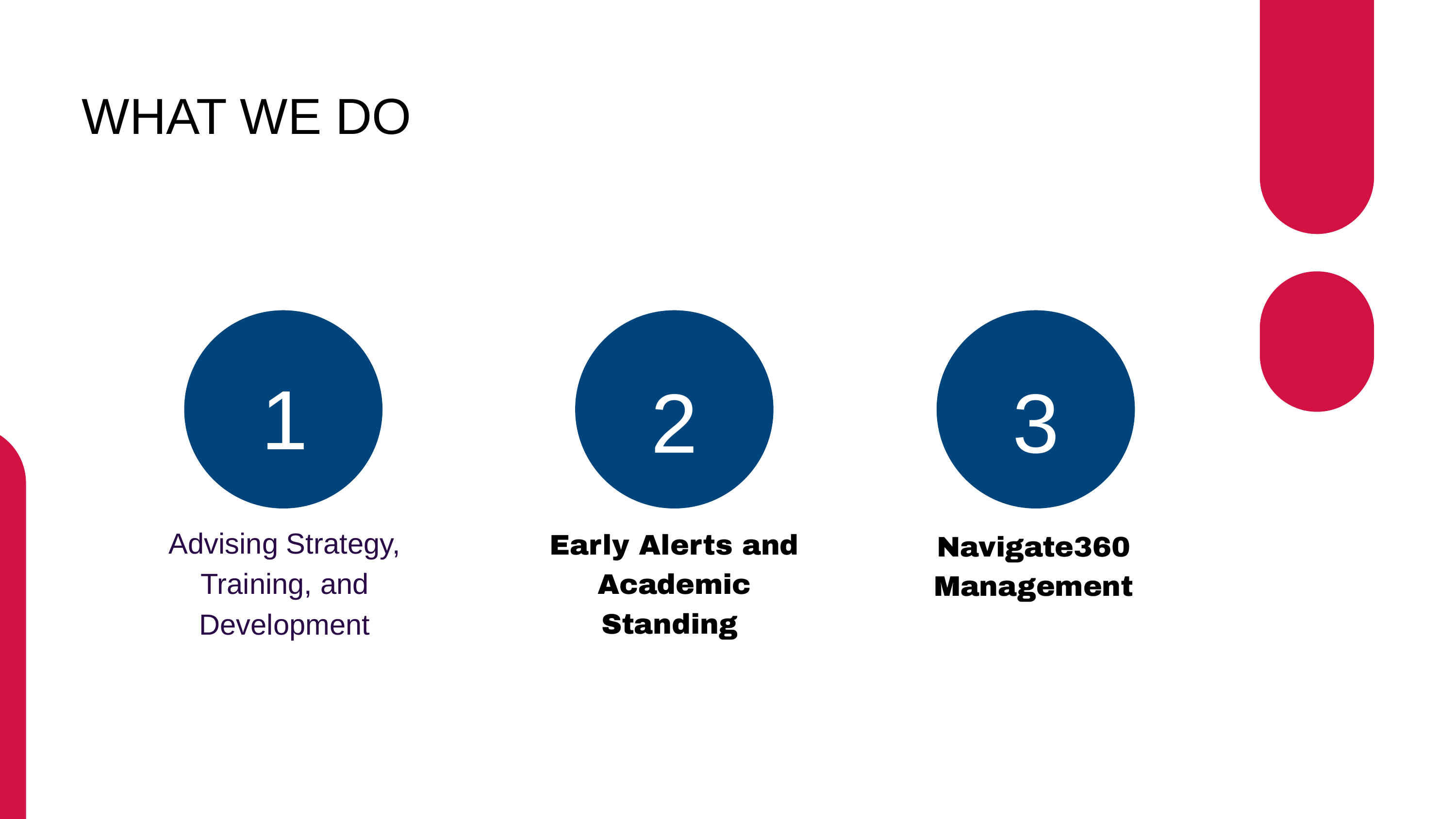

WHAT WE DO

2
Early Alerts and Academic Standing

3
Navigate360 Management
1

Advising Strategy, Training, and Development